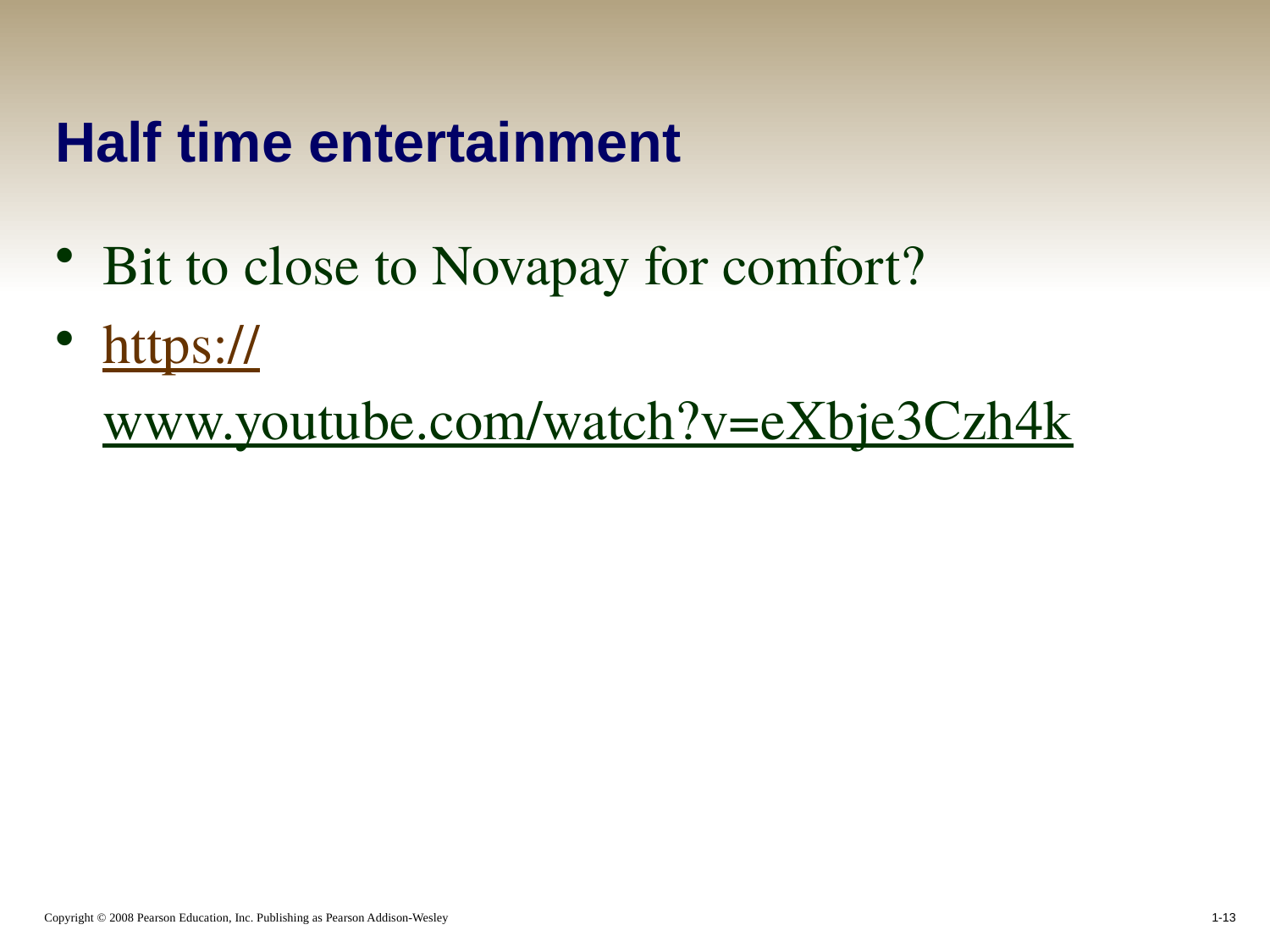

# Half time entertainment
Bit to close to Novapay for comfort?
https://www.youtube.com/watch?v=eXbje3Czh4k

1-13